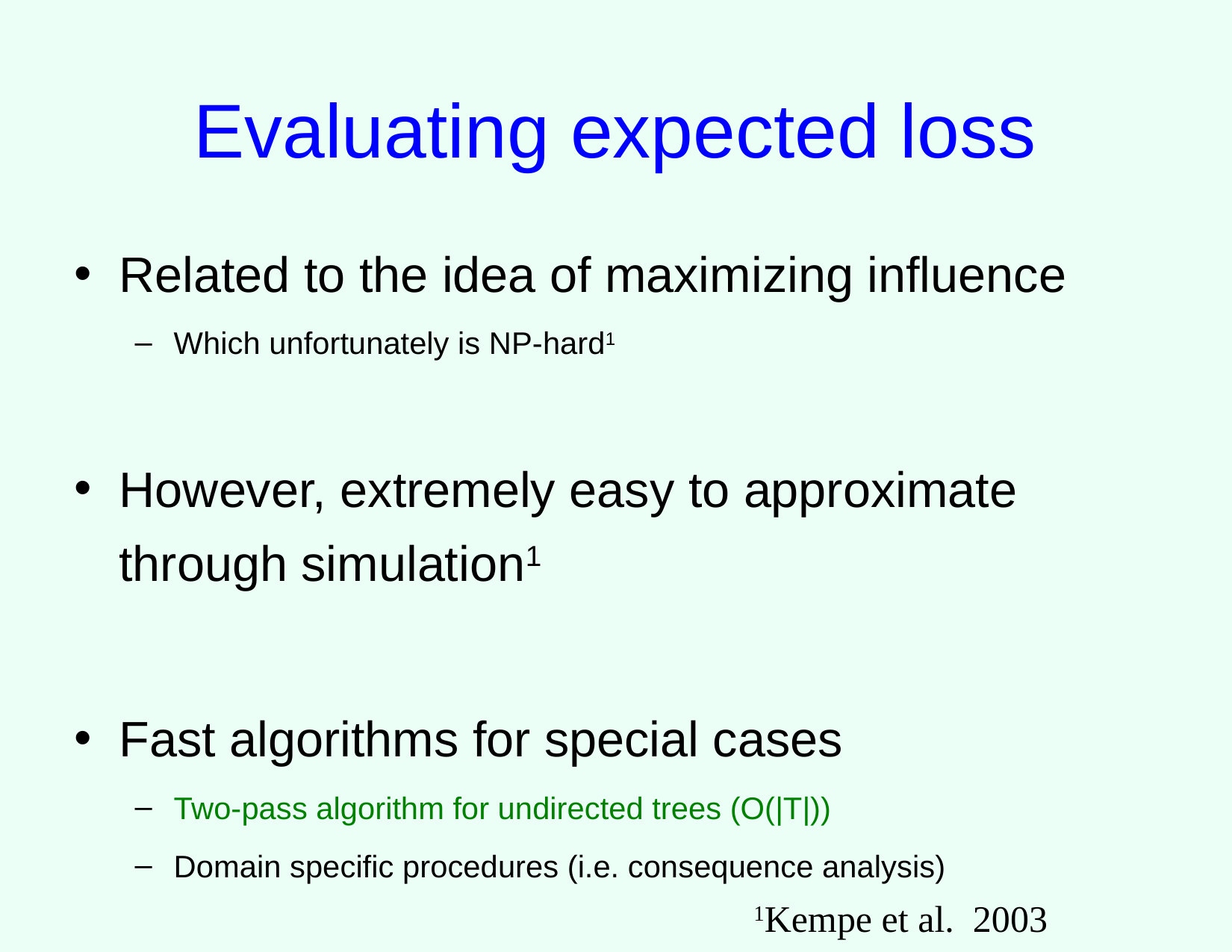

# Evaluating expected loss
Related to the idea of maximizing influence
Which unfortunately is NP-hard1

However, extremely easy to approximate through simulation1

Fast algorithms for special cases
Two-pass algorithm for undirected trees (O(|T|))
Domain specific procedures (i.e. consequence analysis)
1Kempe et al.  2003